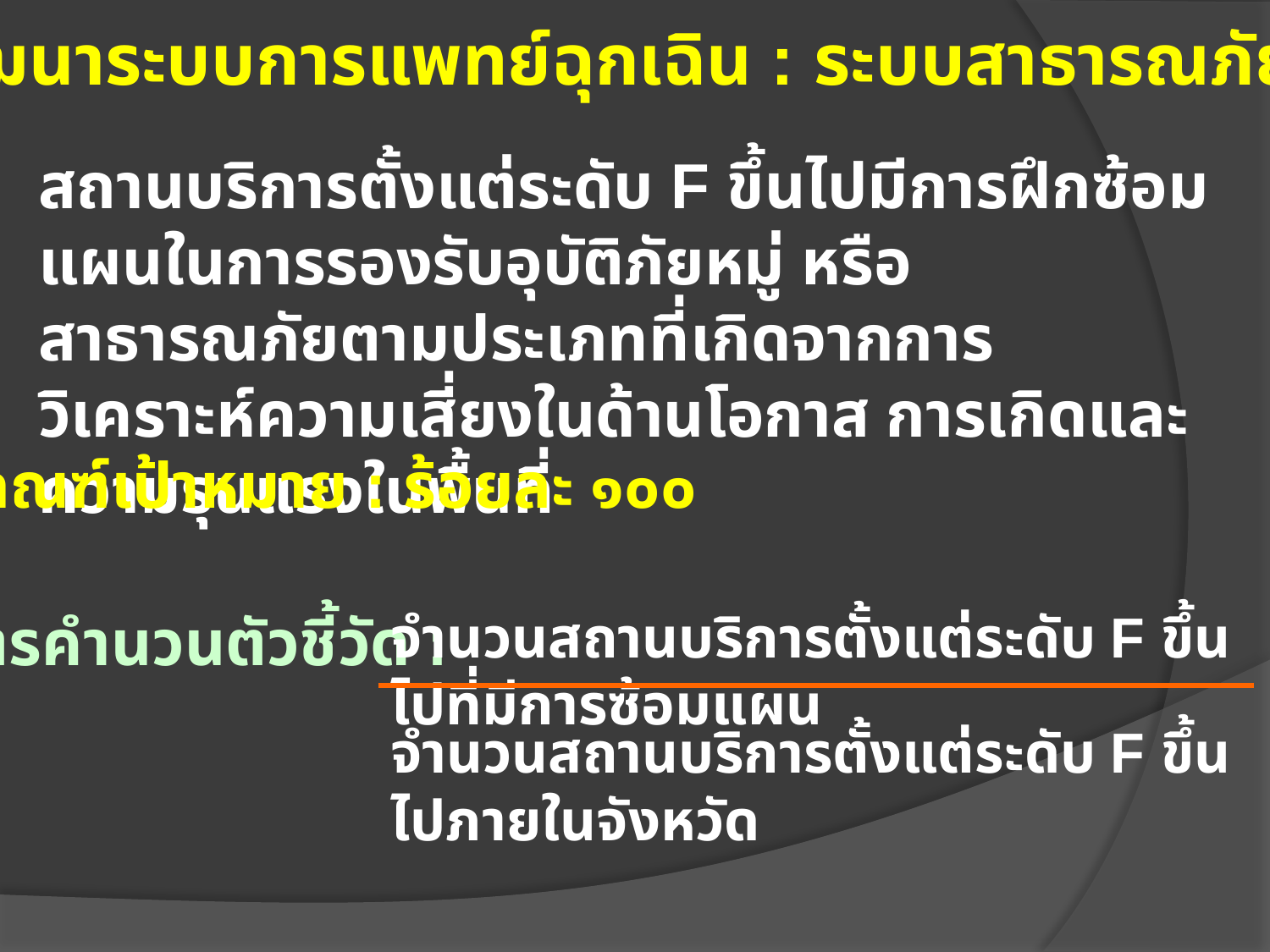

การพัฒนาระบบการแพทย์ฉุกเฉิน : ระบบสาธารณภัย
สถานบริการตั้งแต่ระดับ F ขึ้นไปมีการฝึกซ้อมแผนในการรองรับอุบัติภัยหมู่ หรือสาธารณภัยตามประเภทที่เกิดจากการวิเคราะห์ความเสี่ยงในด้านโอกาส การเกิดและความรุนแรงในพื้นที่
เกณฑ์เป้าหมาย : ร้อยละ ๑๐๐
จำนวนสถานบริการตั้งแต่ระดับ F ขึ้นไปที่มีการซ้อมแผน
สูตรคำนวนตัวชี้วัด :
จำนวนสถานบริการตั้งแต่ระดับ F ขึ้นไปภายในจังหวัด